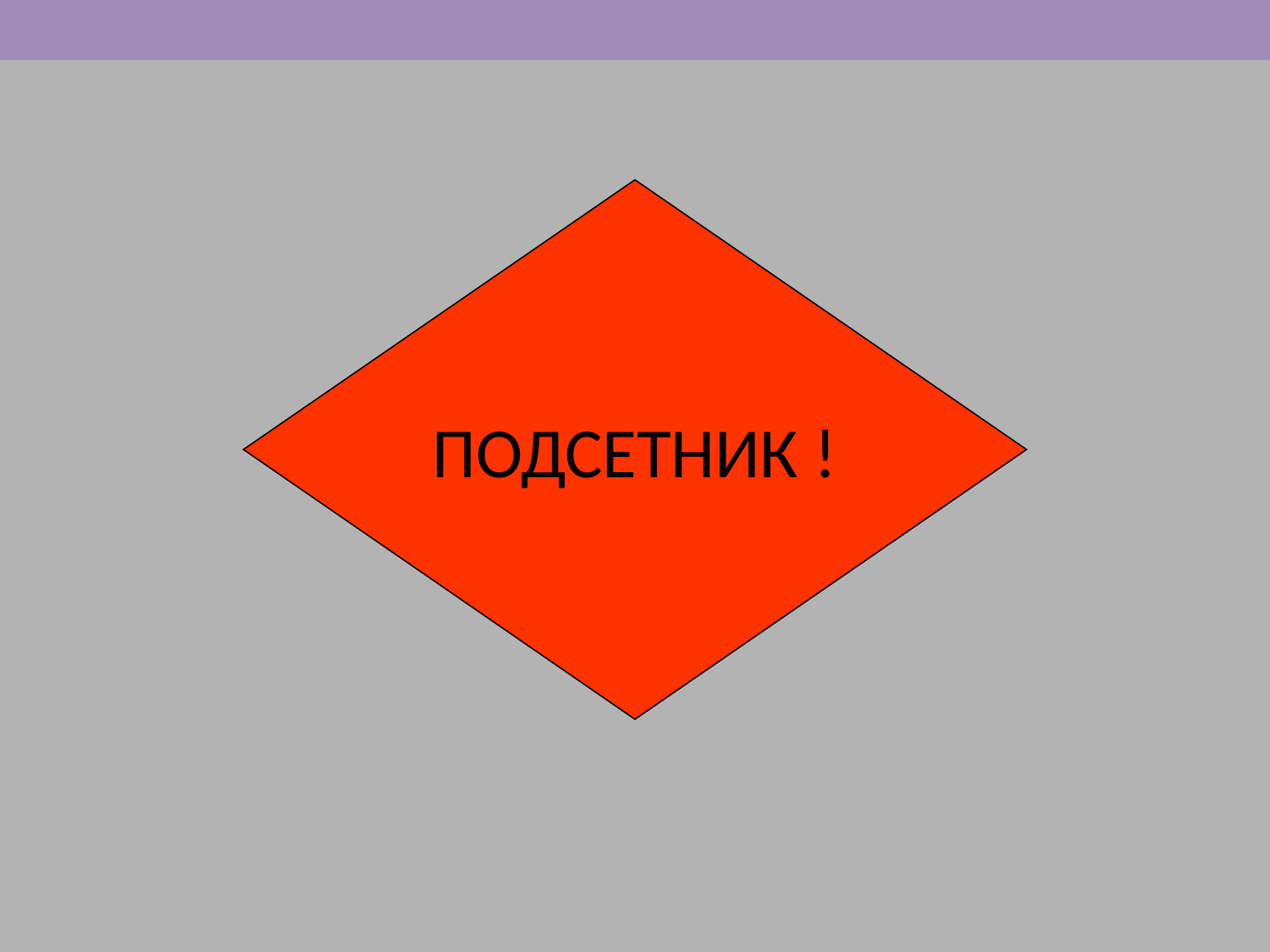

# ПРАВНА СРЕДСТВА
|  |
| --- |
|  |
|  |

ПОДСЕТНИК !